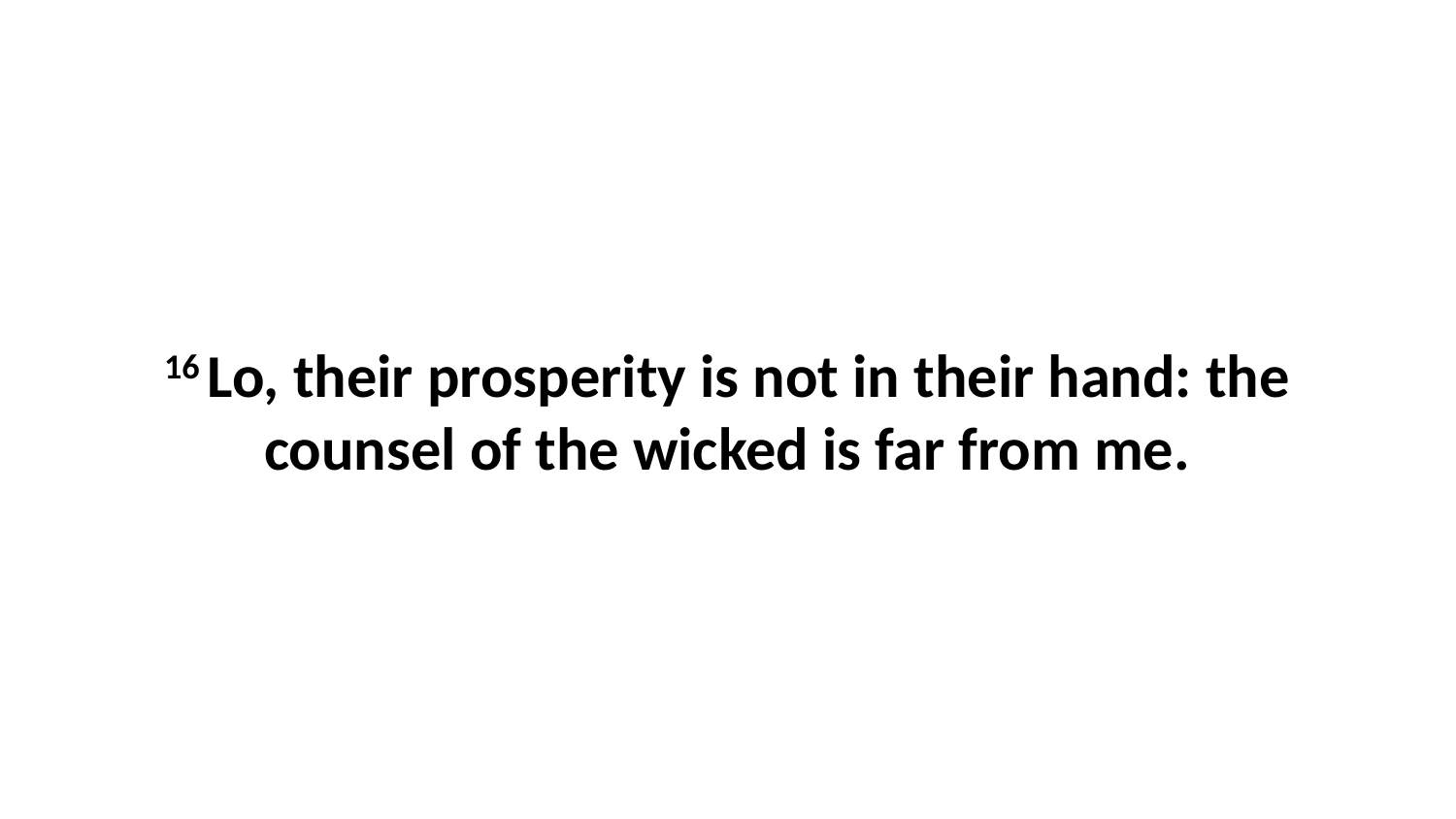

16 Lo, their prosperity is not in their hand: the counsel of the wicked is far from me.